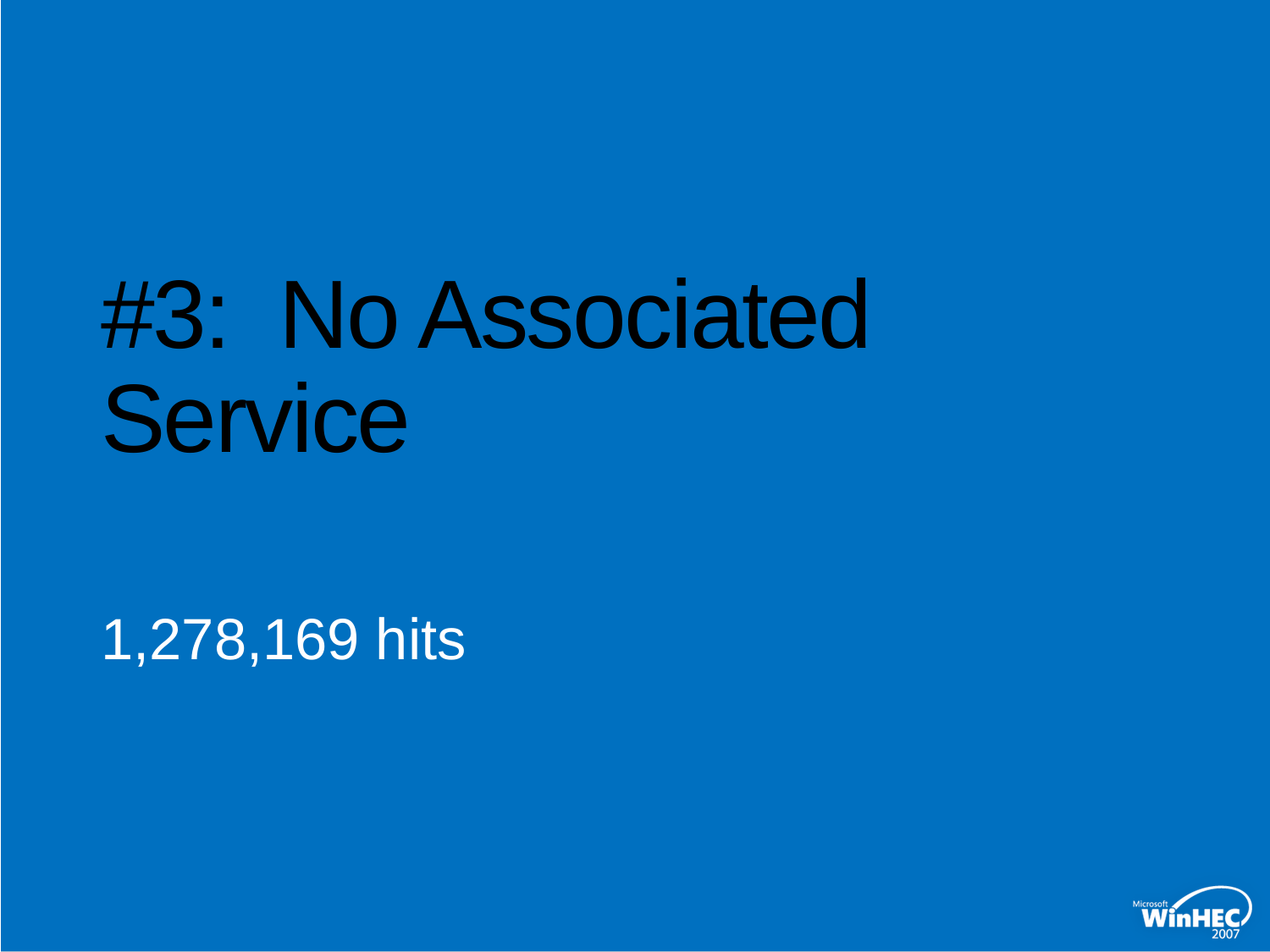

# #3:  No Associated Service
1,278,169 hits